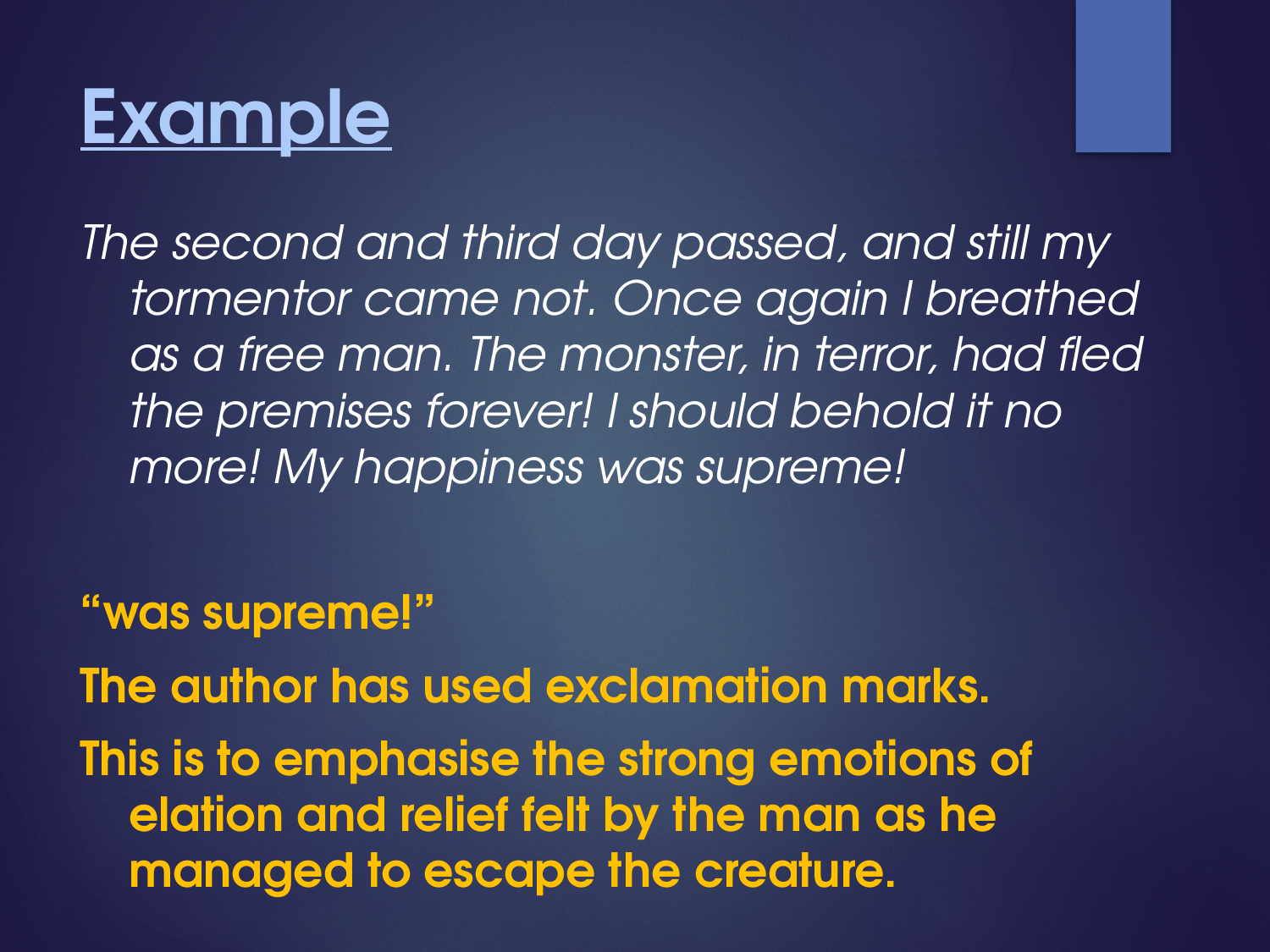

# Example
The second and third day passed, and still my tormentor came not. Once again I breathed as a free man. The monster, in terror, had fled the premises forever! I should behold it no more! My happiness was supreme!

“was supreme!”
The author has used exclamation marks.
This is to emphasise the strong emotions of elation and relief felt by the man as he managed to escape the creature.